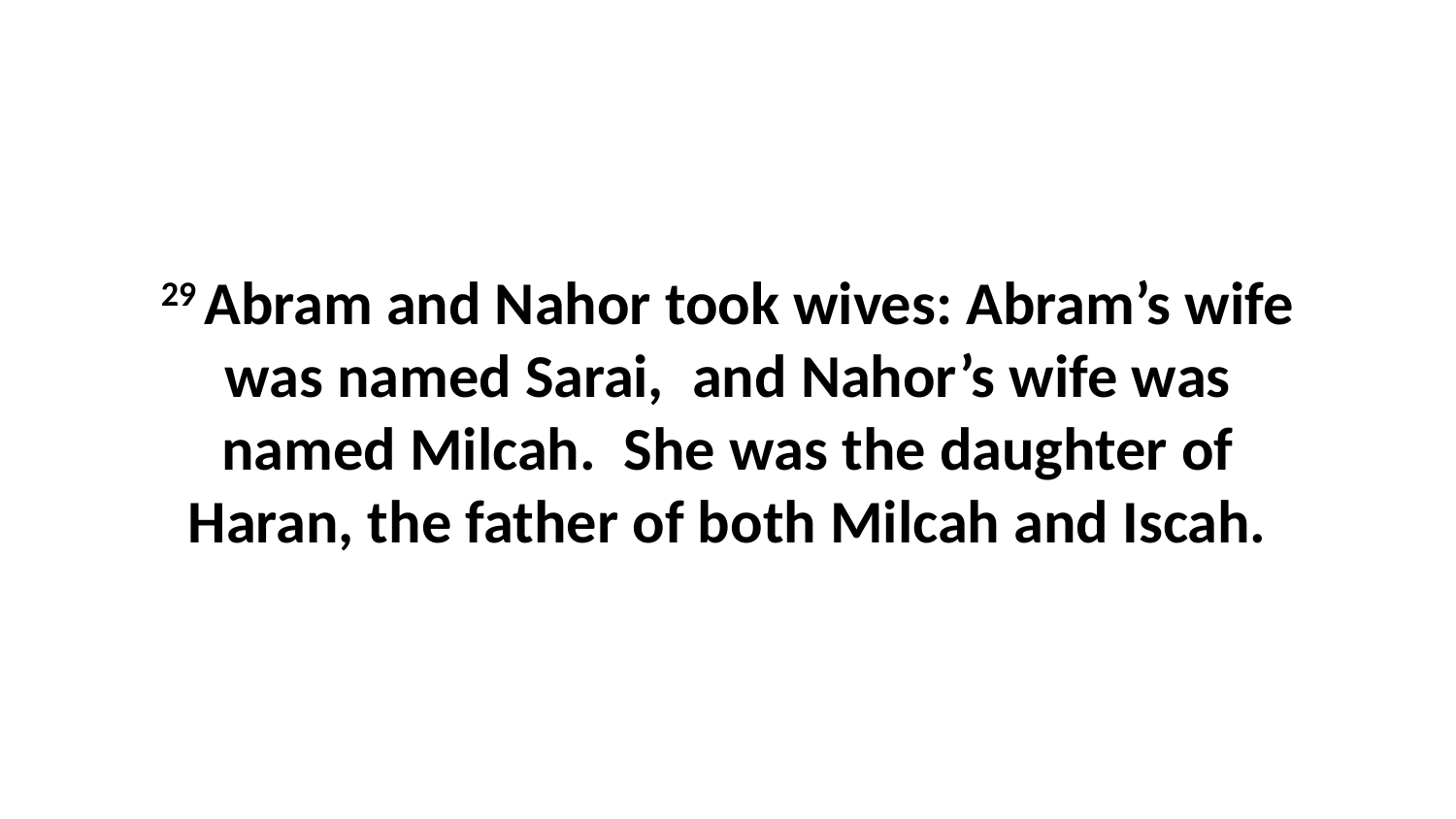

29 Abram and Nahor took wives: Abram’s wife was named Sarai,  and Nahor’s wife was named Milcah.  She was the daughter of Haran, the father of both Milcah and Iscah.